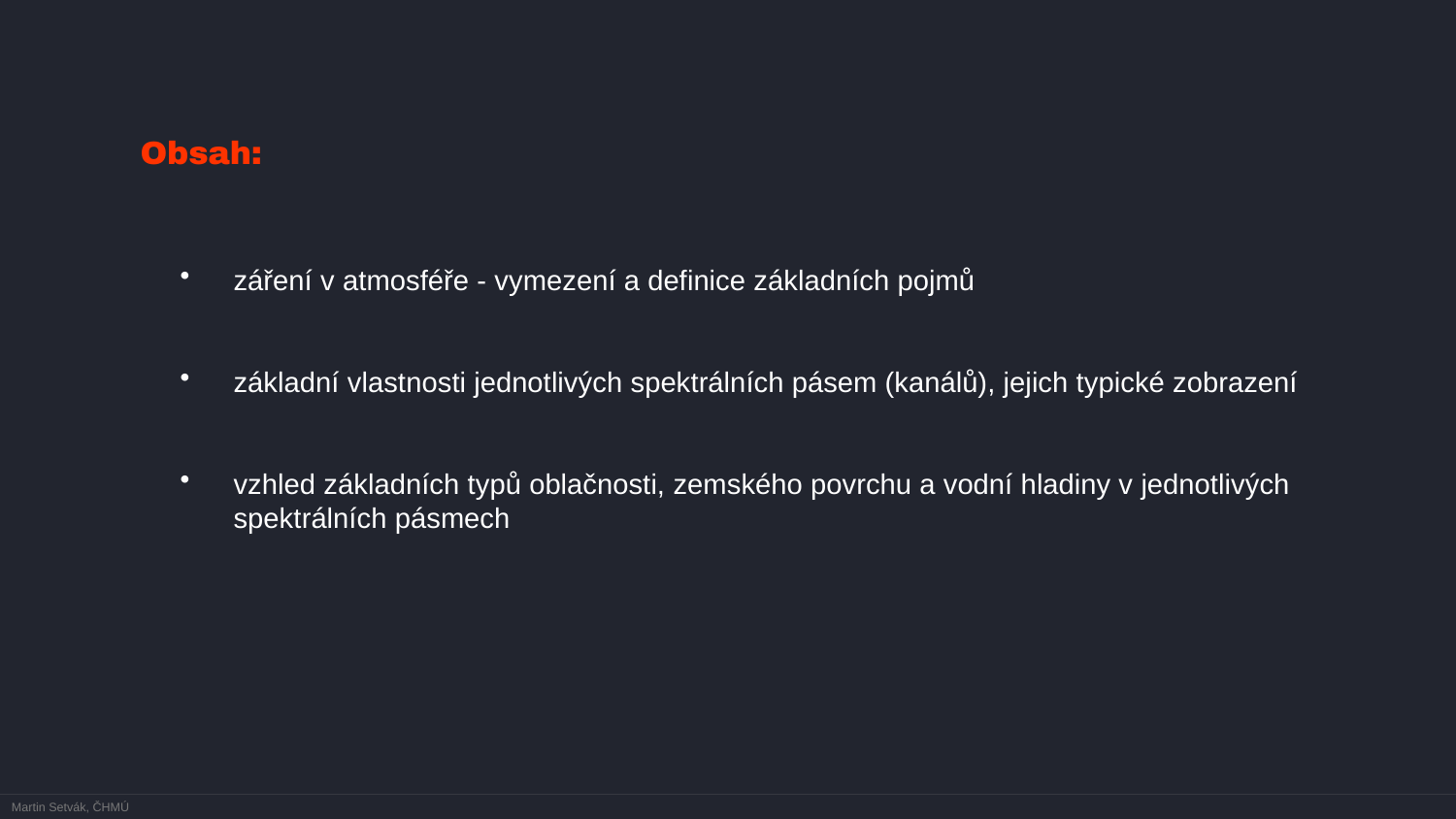

Obsah:
záření v atmosféře - vymezení a definice základních pojmů

základní vlastnosti jednotlivých spektrálních pásem (kanálů), jejich typické zobrazení

vzhled základních typů oblačnosti, zemského povrchu a vodní hladiny v jednotlivých spektrálních pásmech
Martin Setvák, ČHMÚ